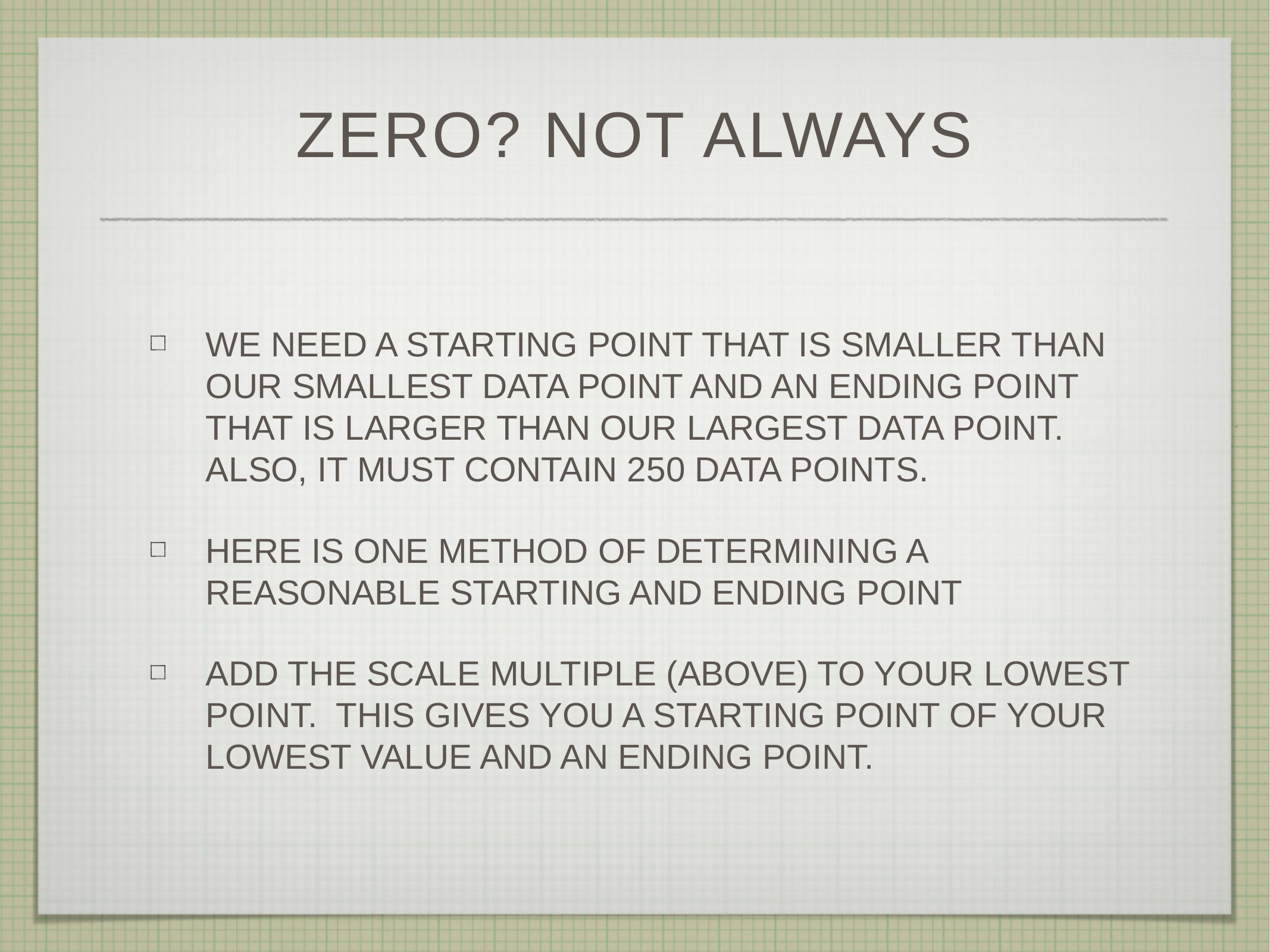

# Zero? not always
we need a starting point that is smaller than our smallest data point and an ending point that is larger than our largest data point.  also, it must contain 250 data points.
here is one method of determining a reasonable starting and ending point
add the scale multiple (above) to your lowest point.  this gives you a starting point of your lowest value and an ending point.